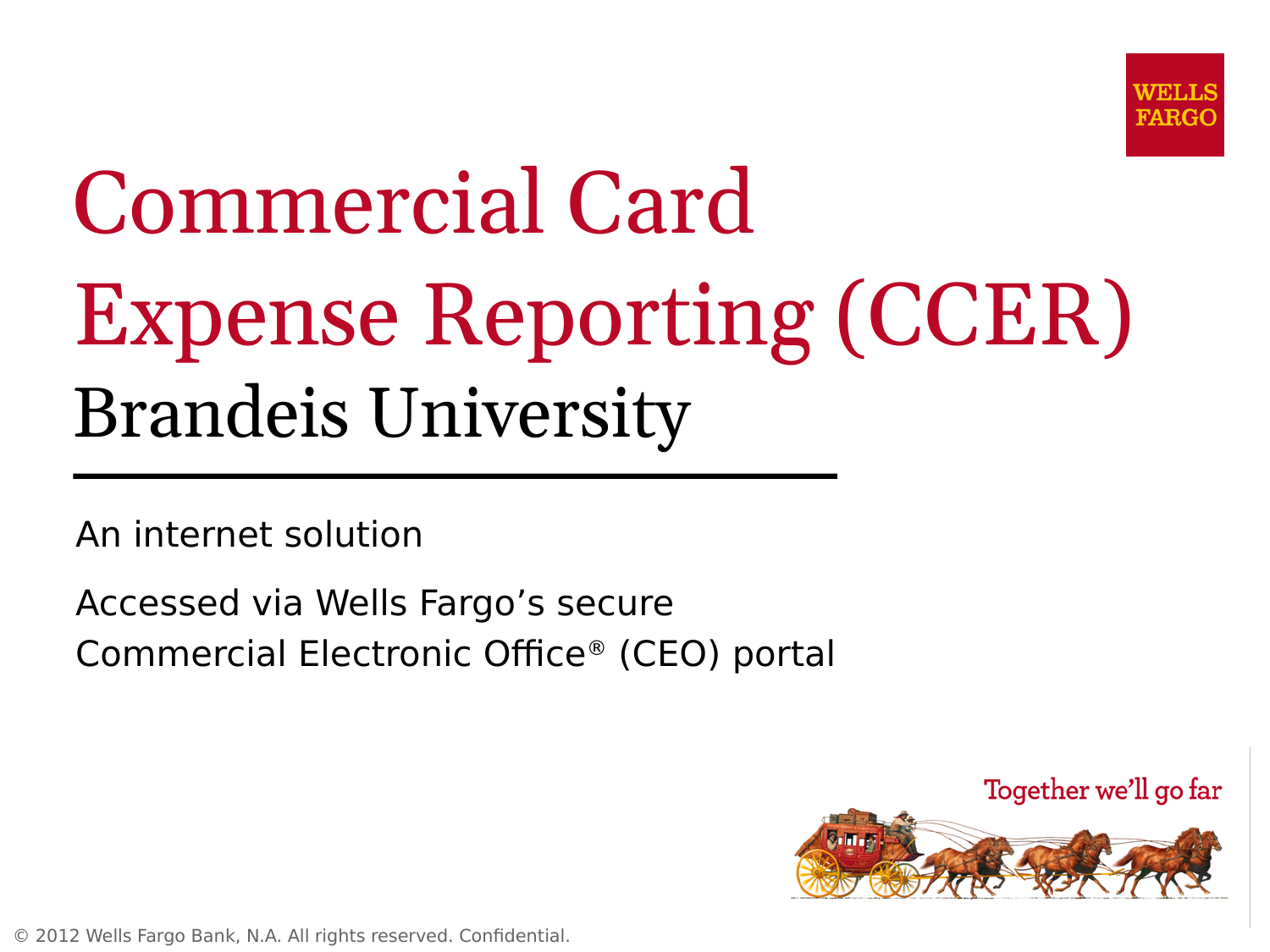

# Commercial Card Expense Reporting (CCER) Brandeis University
An internet solution
Accessed via Wells Fargo’s secure Commercial Electronic Office® (CEO) portal

© 2012 Wells Fargo Bank, N.A. All rights reserved. Confidential.